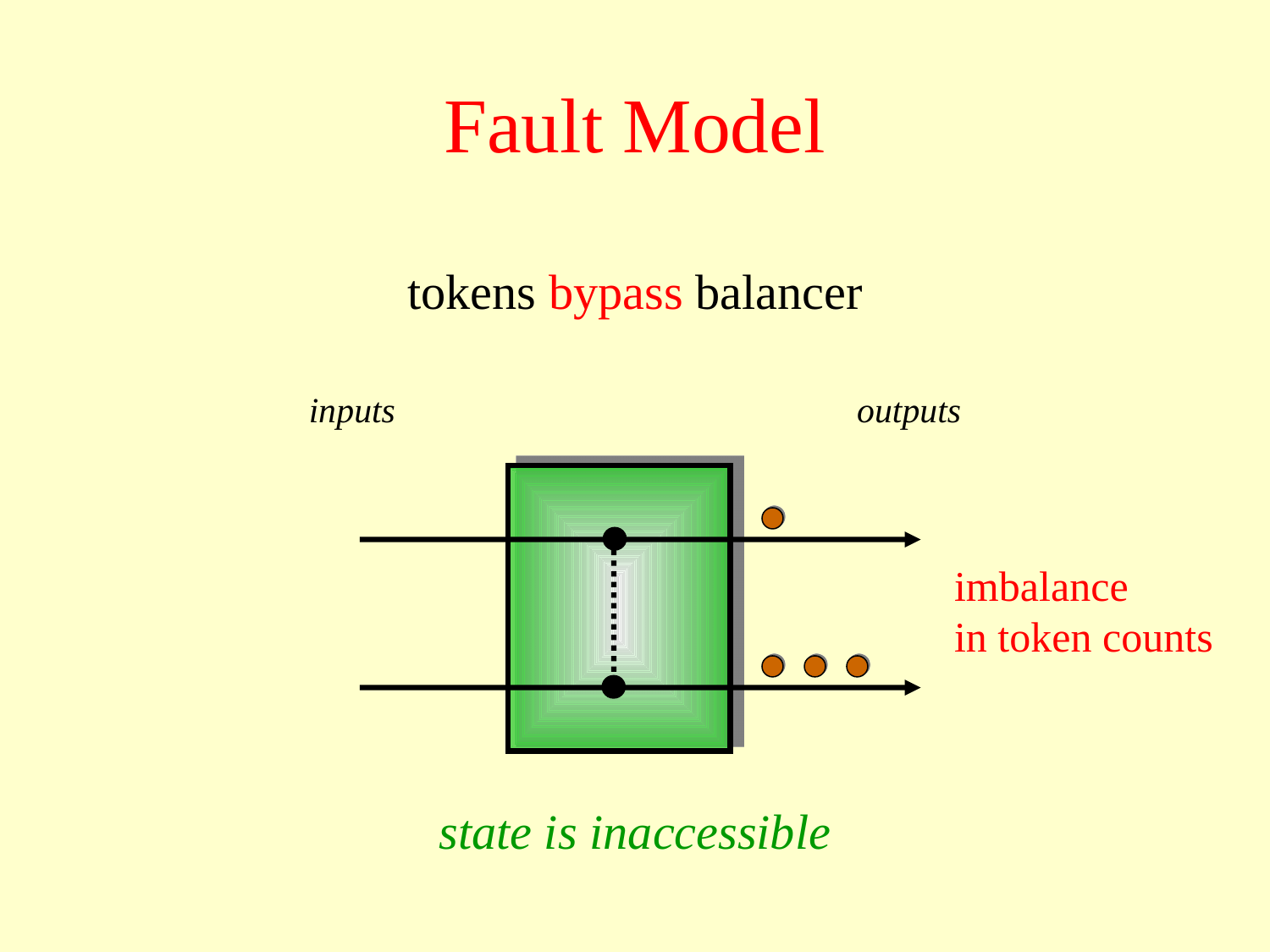

# Fault Model
tokens bypass balancer
inputs
outputs

imbalance
in token counts

state is inaccessible